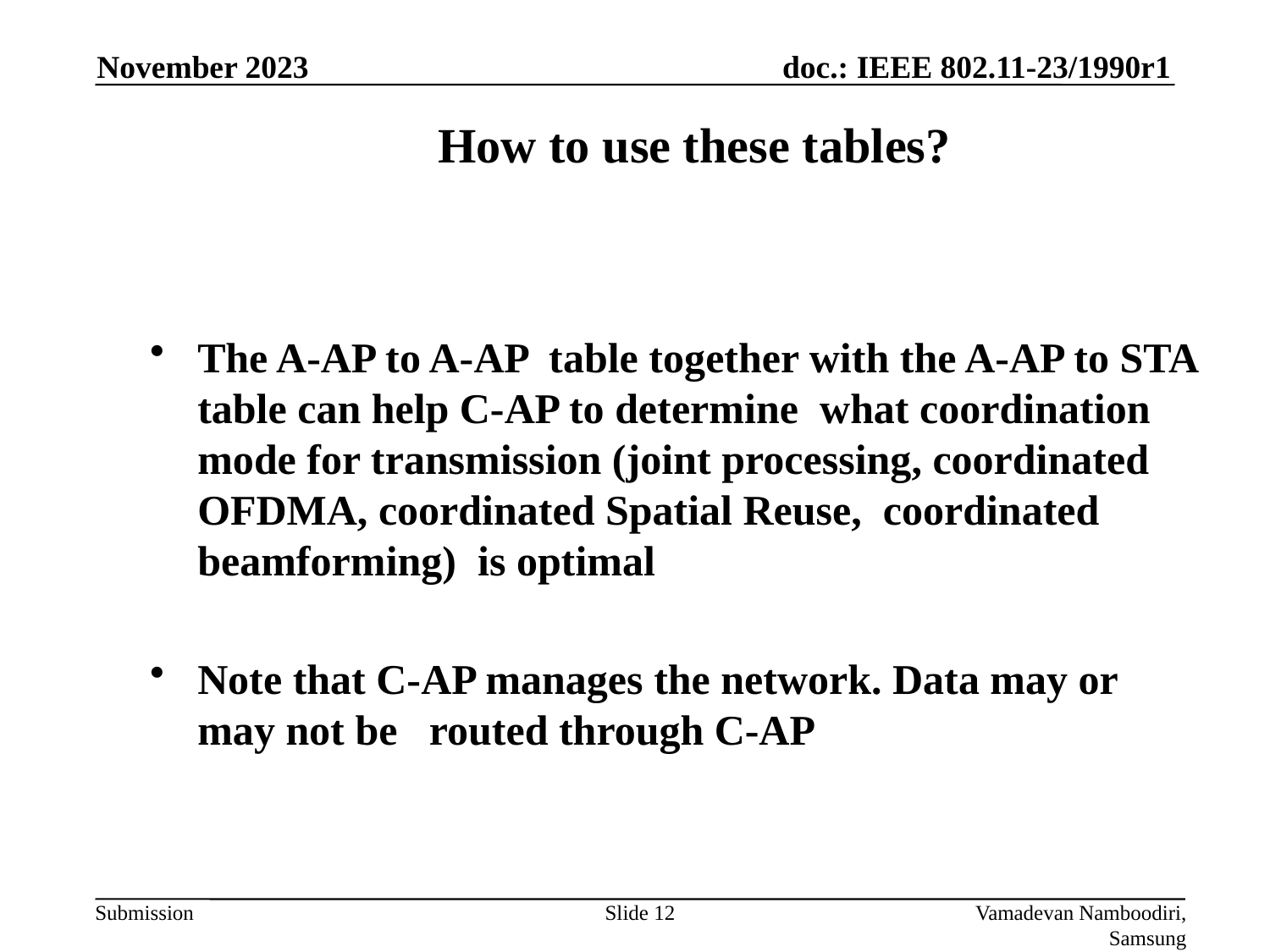

November 2023
# How to use these tables?

The A-AP to A-AP  table together with the A-AP to STA table can help C-AP to determine  what coordination mode for transmission (joint processing, coordinated OFDMA, coordinated Spatial Reuse,  coordinated beamforming)  is optimal

Note that C-AP manages the network. Data may or may not be   routed through C-AP

Slide 12
Vamadevan Namboodiri, Samsung